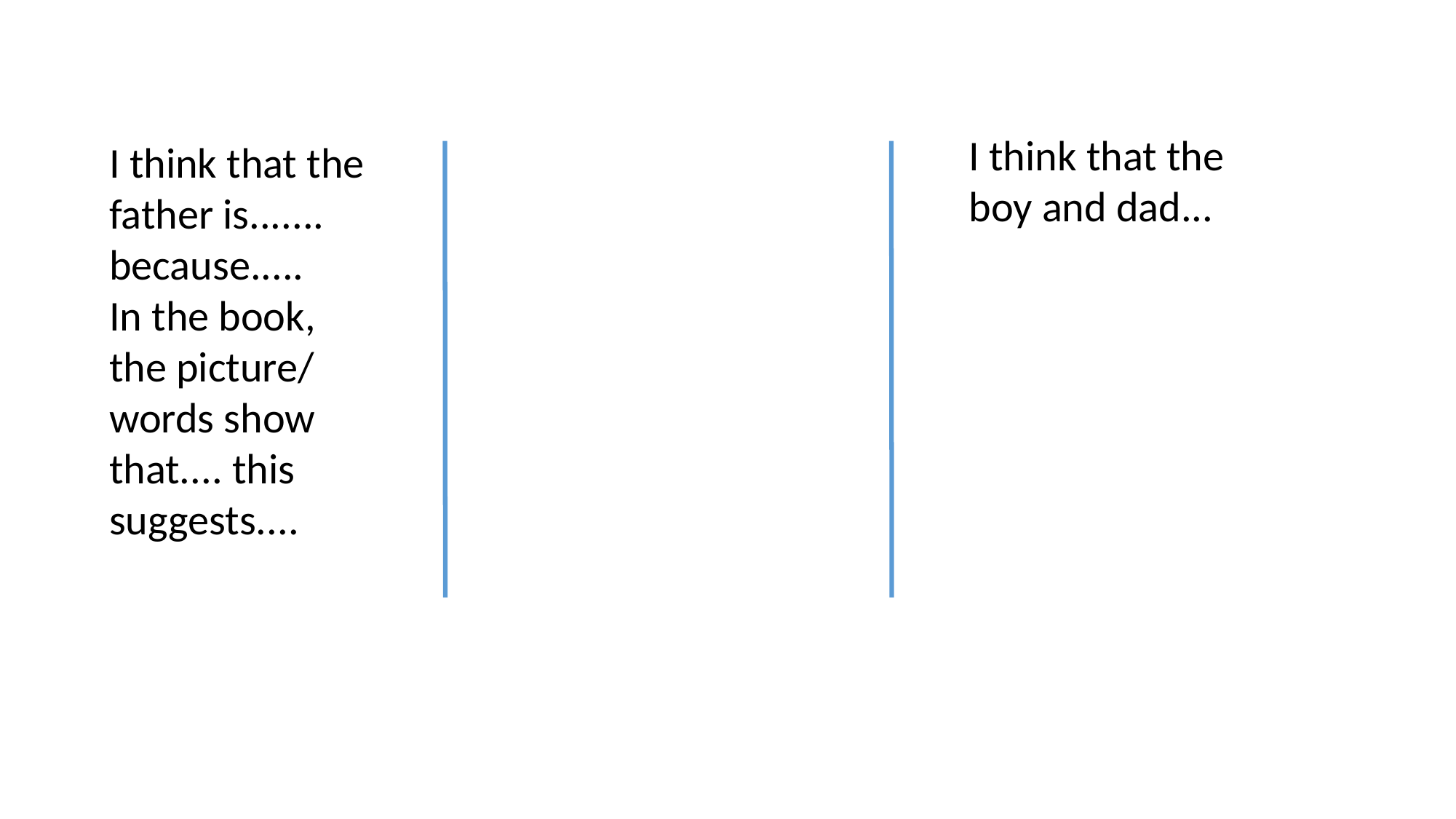

I think that the
boy and dad...
I think that the
father is.......
because.....
In the book,
the picture/
words show
that.... this
suggests....